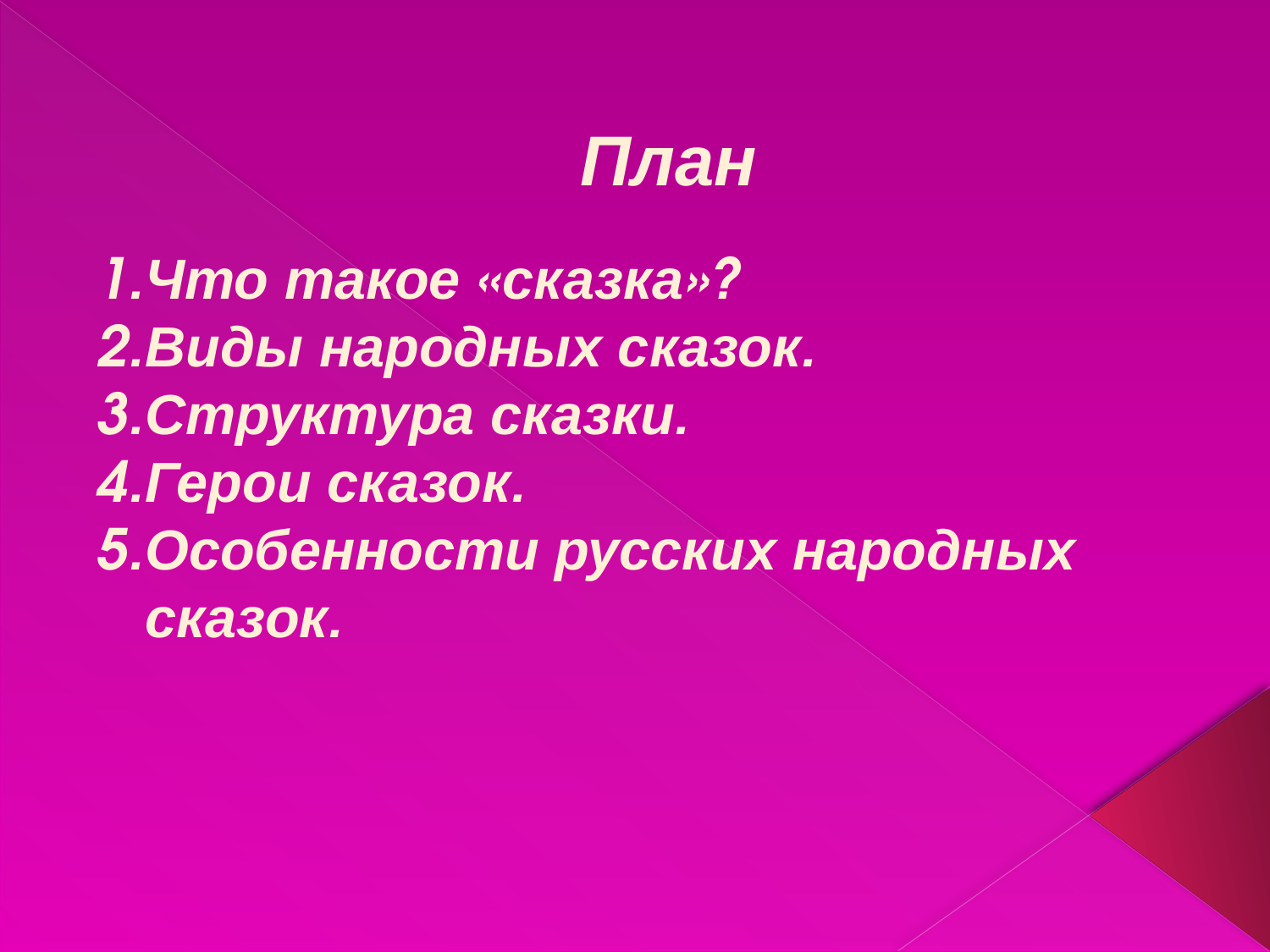

# План
1.Что такое «сказка»?
2.Виды народных сказок.
3.Структура сказки.
4.Герои сказок.
5.Особенности русских народных          сказок.